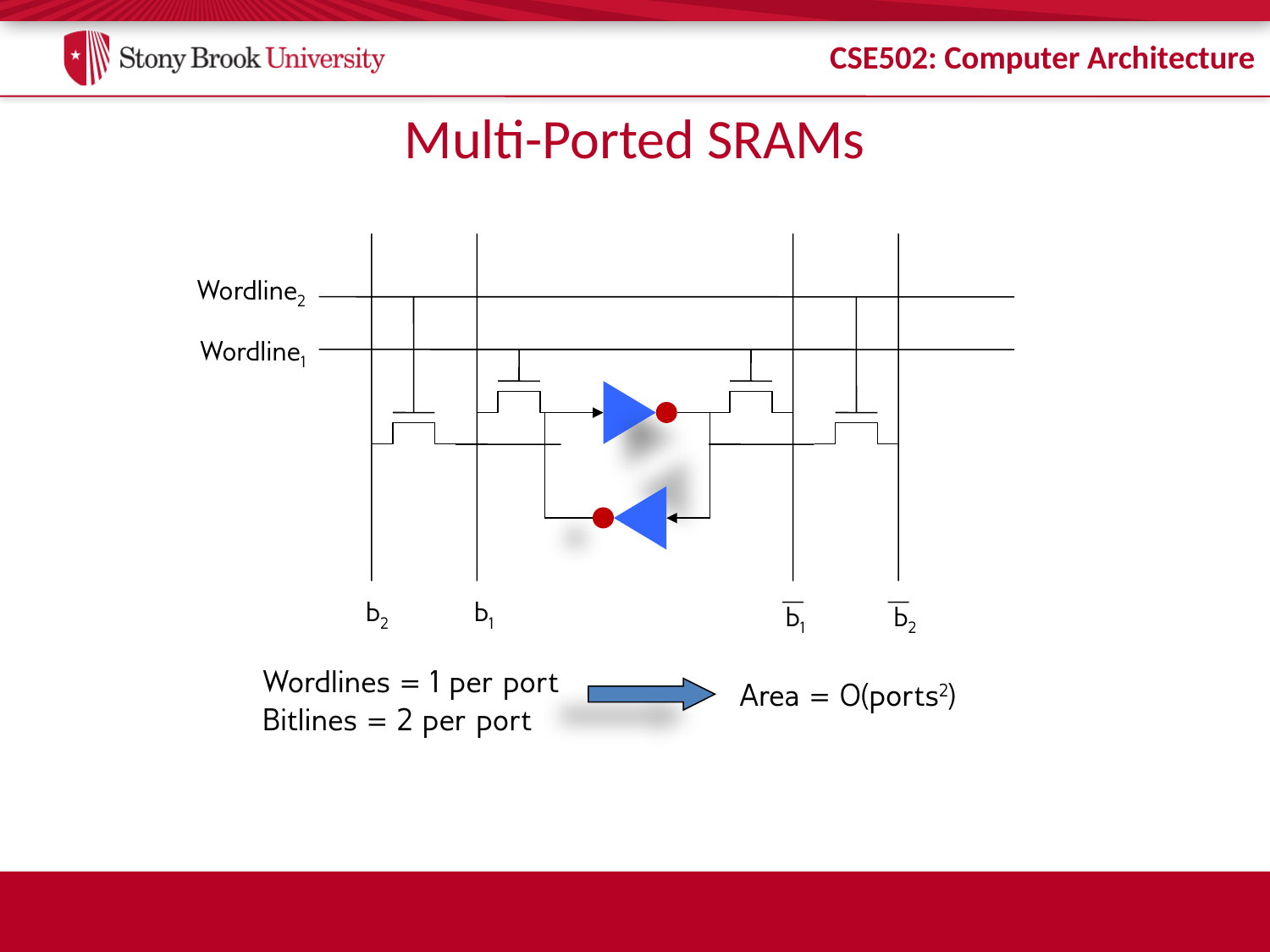

# Multi-Ported SRAMs

Wordline2

b2
b2

Wordline1

b1
b1

Wordlines = 1 per port
Bitlines = 2 per port
Area = O(ports2)